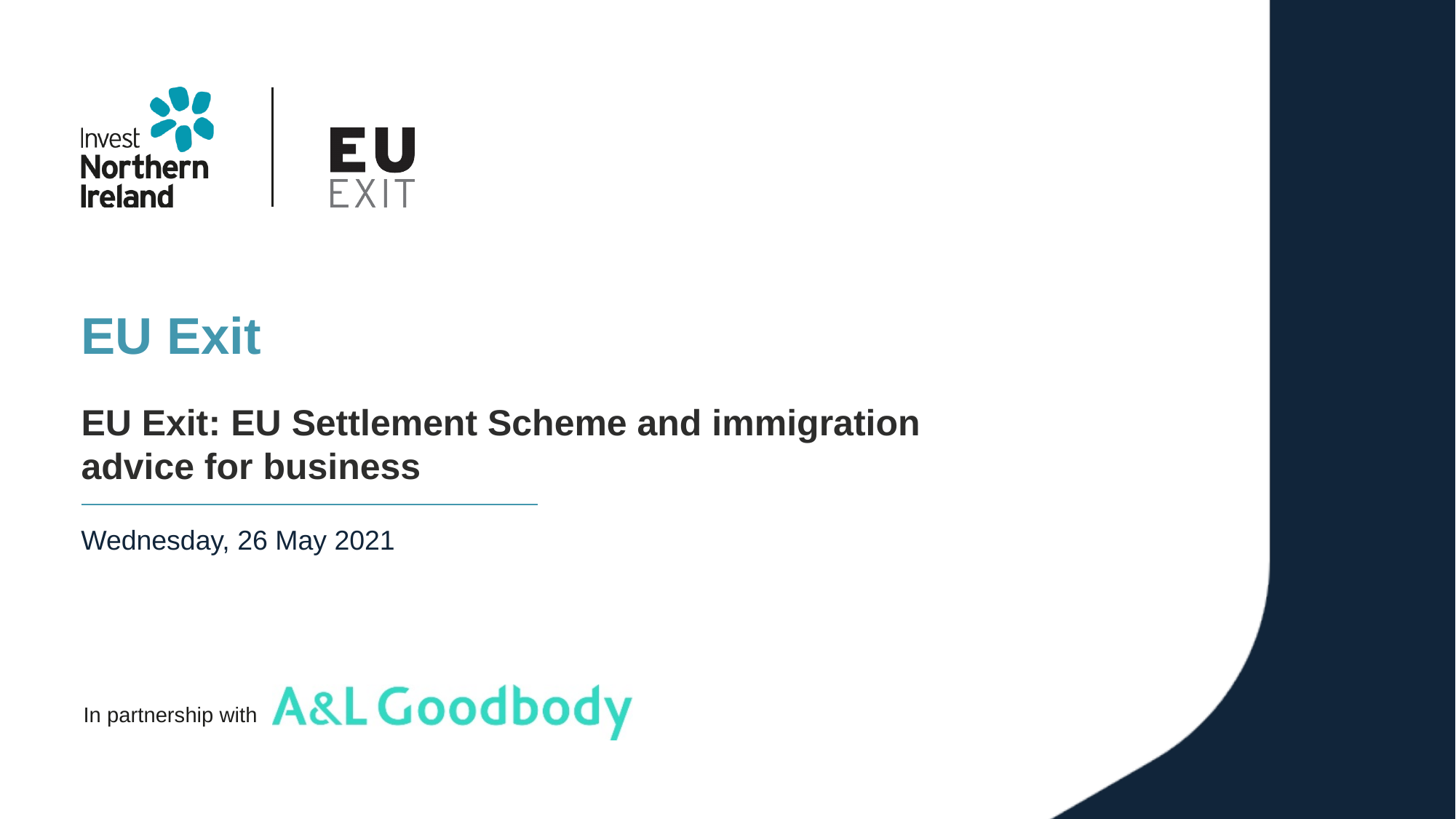

EU Exit
EU Exit: EU Settlement Scheme and immigration advice for business